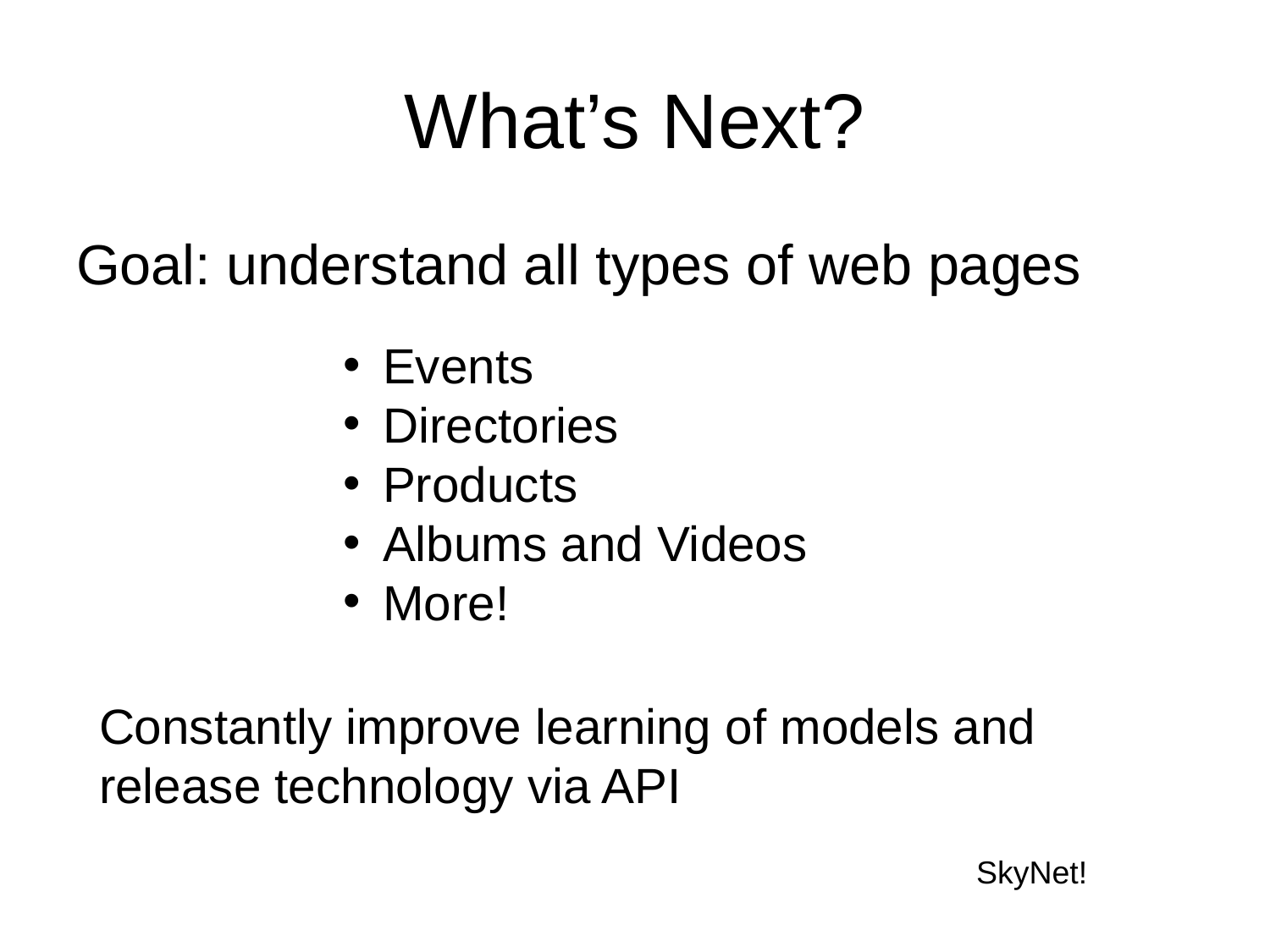

# What’s Next?
Goal: understand all types of web pages
Events
Directories
Products
Albums and Videos
More!

Constantly improve learning of models and release technology via API
SkyNet!